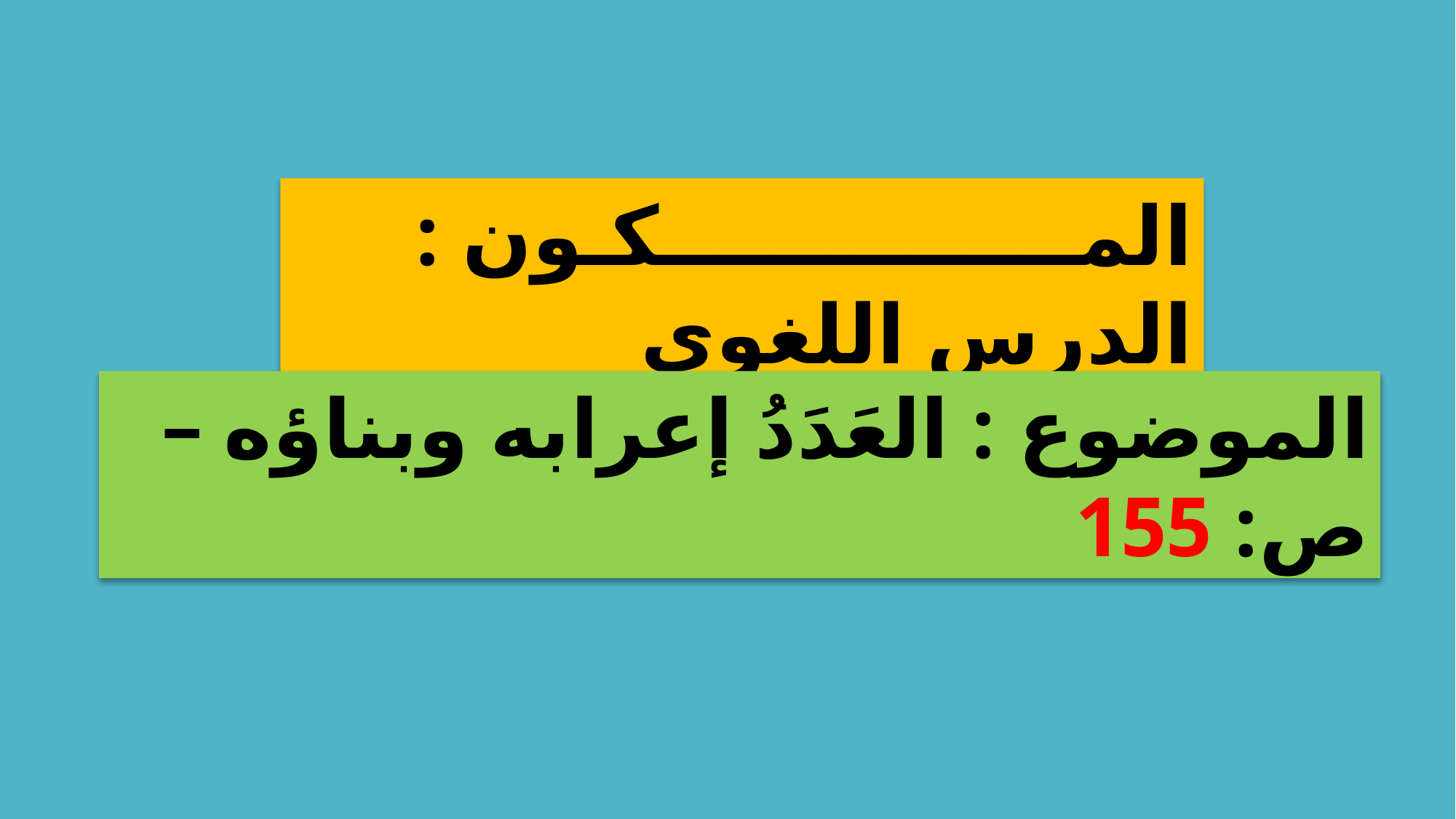

المـــــــــــــــكـون : الدرس اللغوي
الموضوع : العَدَدُ إعرابه وبناؤه – ص: 155